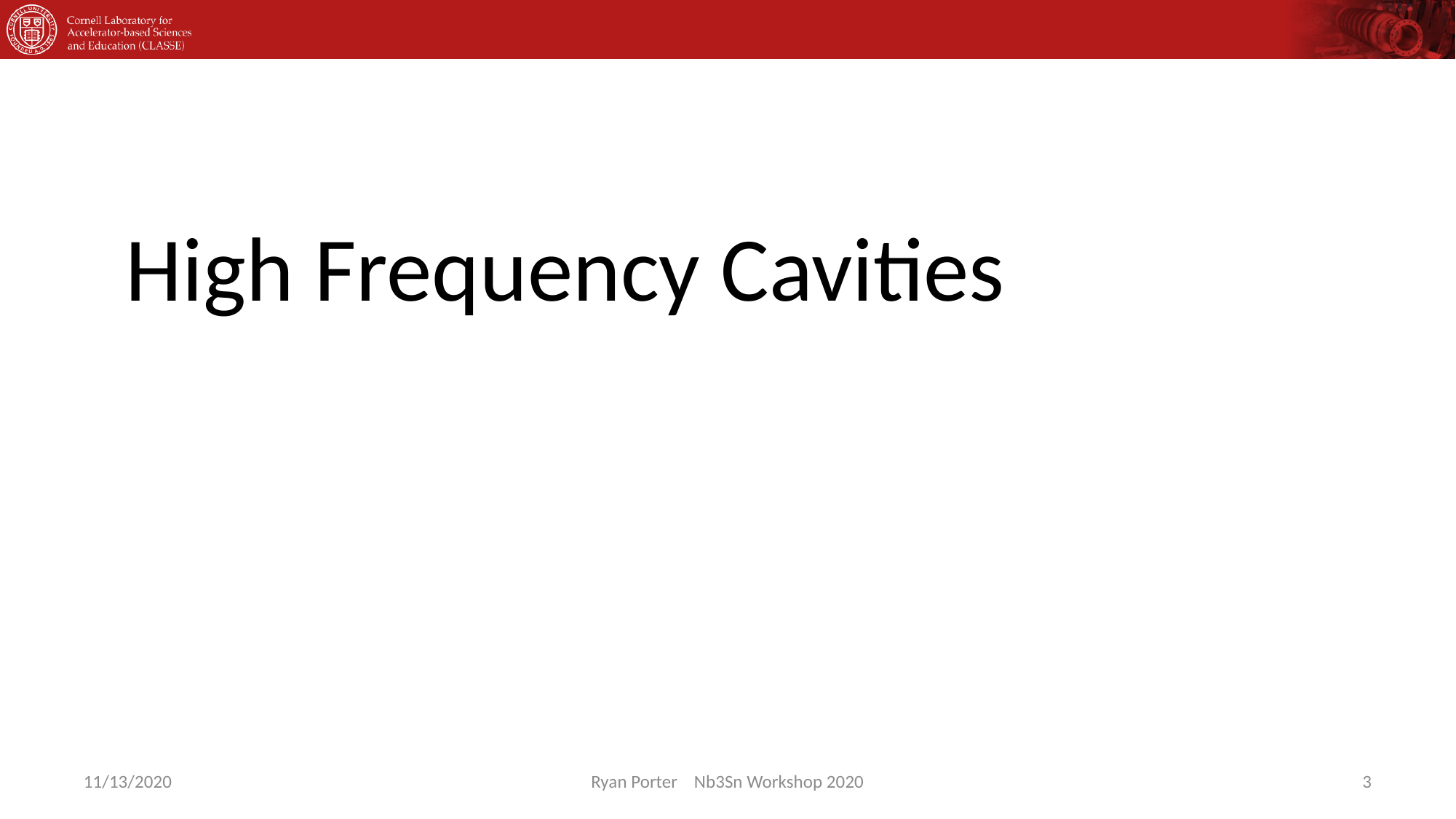

High Frequency Cavities
11/13/2020
Ryan Porter    Nb3Sn Workshop 2020
3